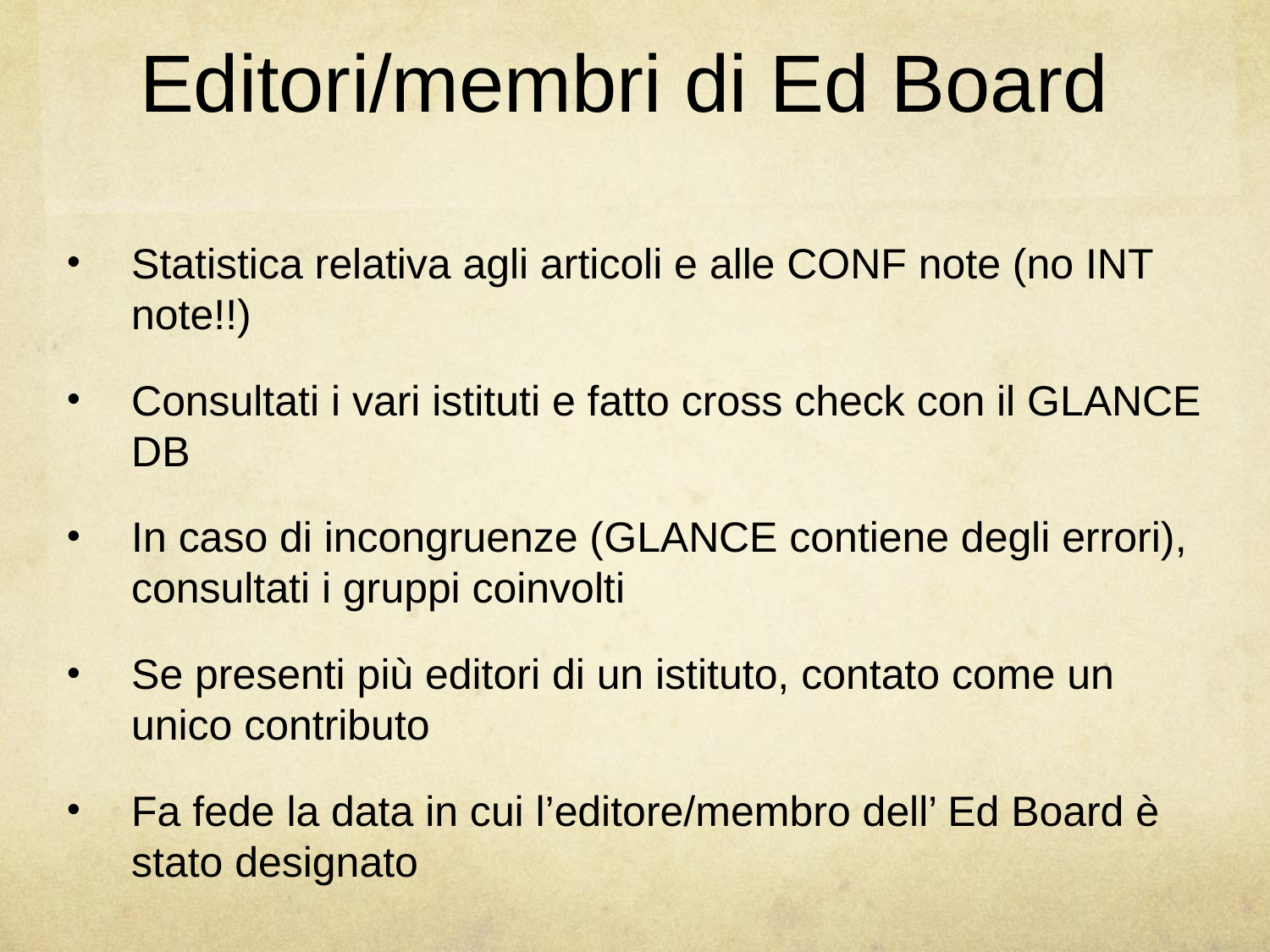

# Editori/membri di Ed Board
Statistica relativa agli articoli e alle CONF note (no INT note!!)
Consultati i vari istituti e fatto cross check con il GLANCE DB
In caso di incongruenze (GLANCE contiene degli errori), consultati i gruppi coinvolti
Se presenti più editori di un istituto, contato come un unico contributo
Fa fede la data in cui l’editore/membro dell’ Ed Board è stato designato